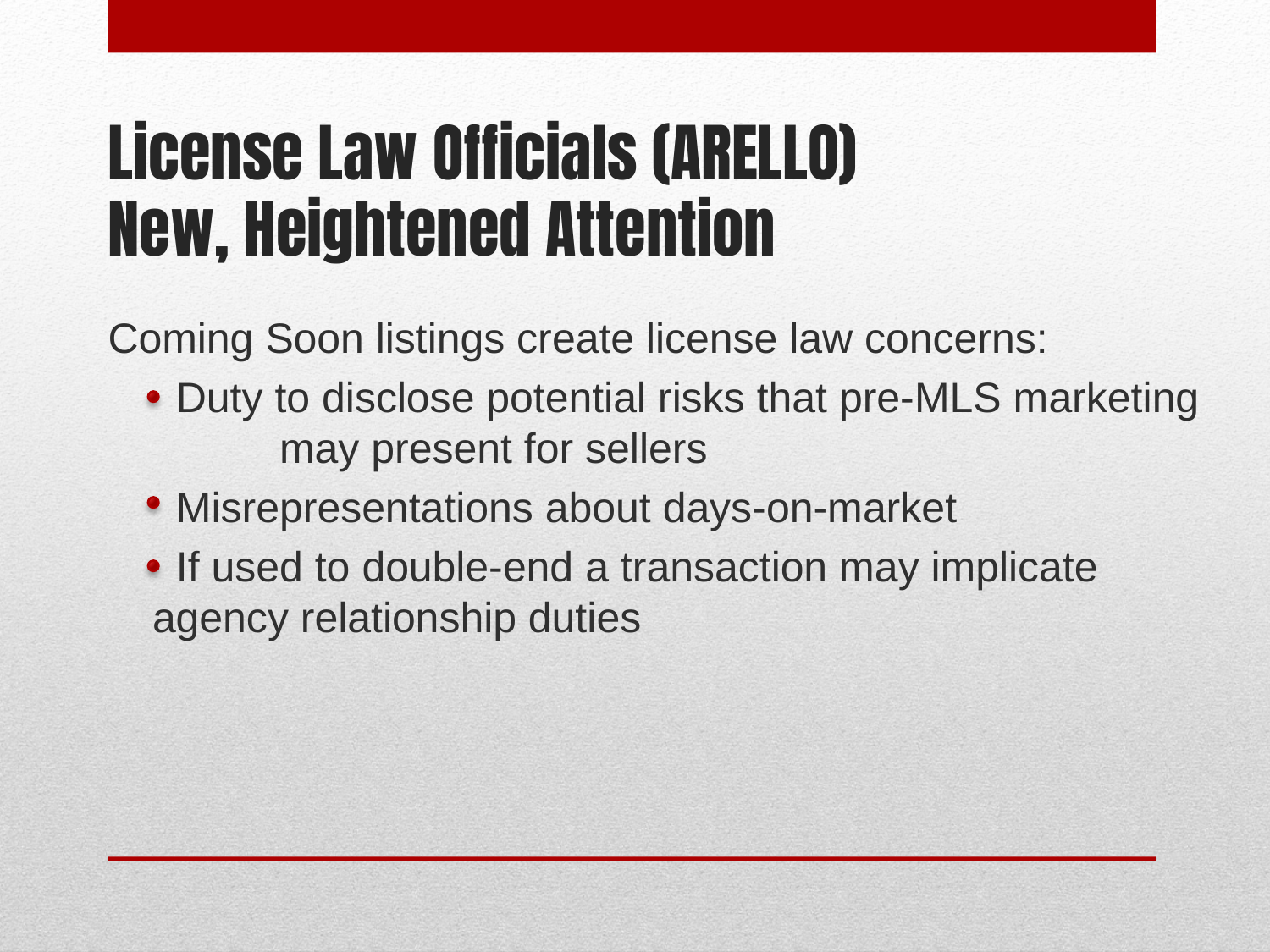

# License Law Officials (ARELLO) New, Heightened Attention
Coming Soon listings create license law concerns:
  Duty to disclose potential risks that pre-MLS marketing  	may present for sellers
  Misrepresentations about days-on-market
  If used to double-end a transaction may implicate 	agency relationship duties